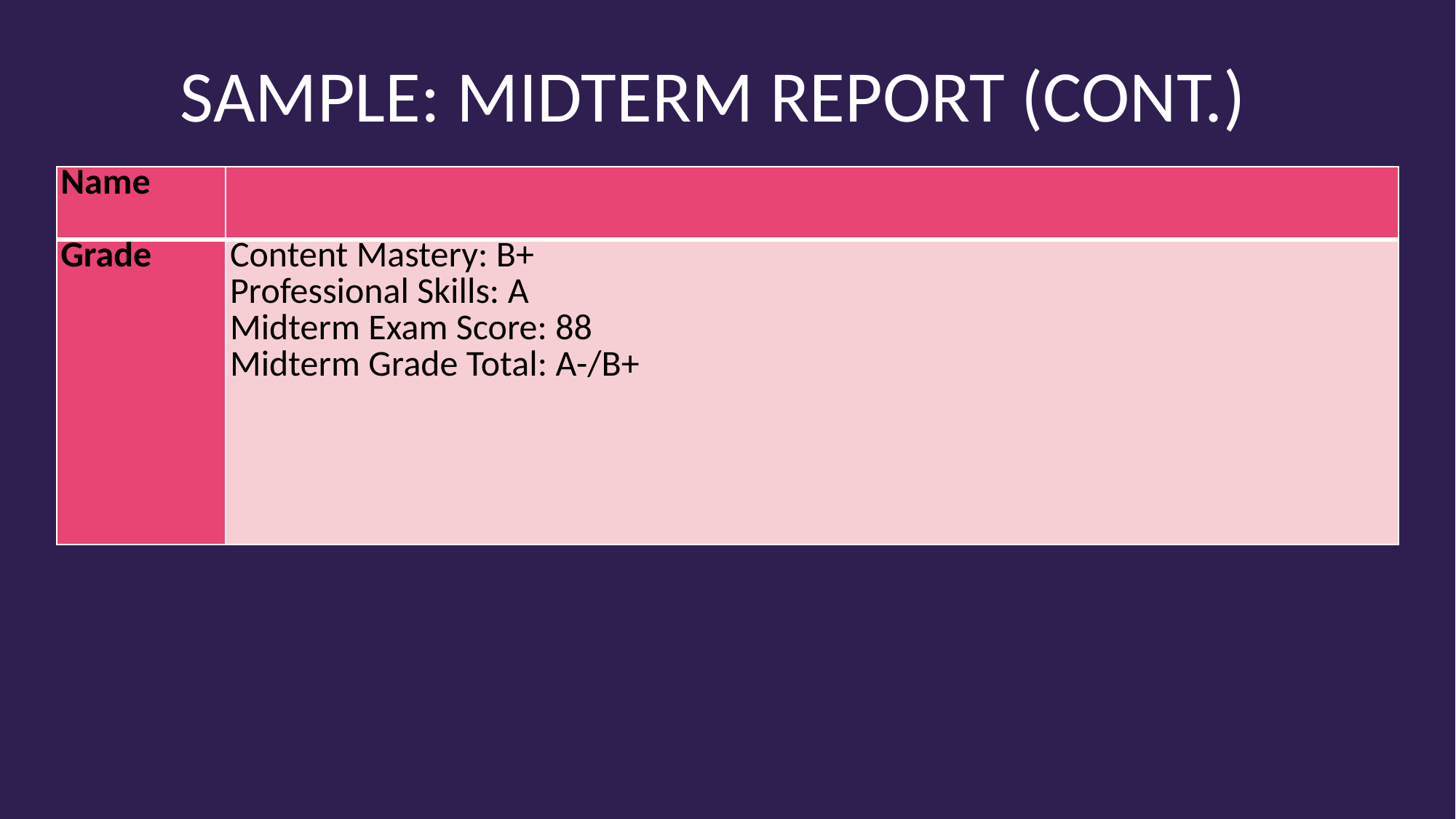

Sample: Midterm report (cont.)
| Name |  |
| --- | --- |
| Grade | Content Mastery: B+ Professional Skills: A Midterm Exam Score: 88 Midterm Grade Total: A-/B+ |